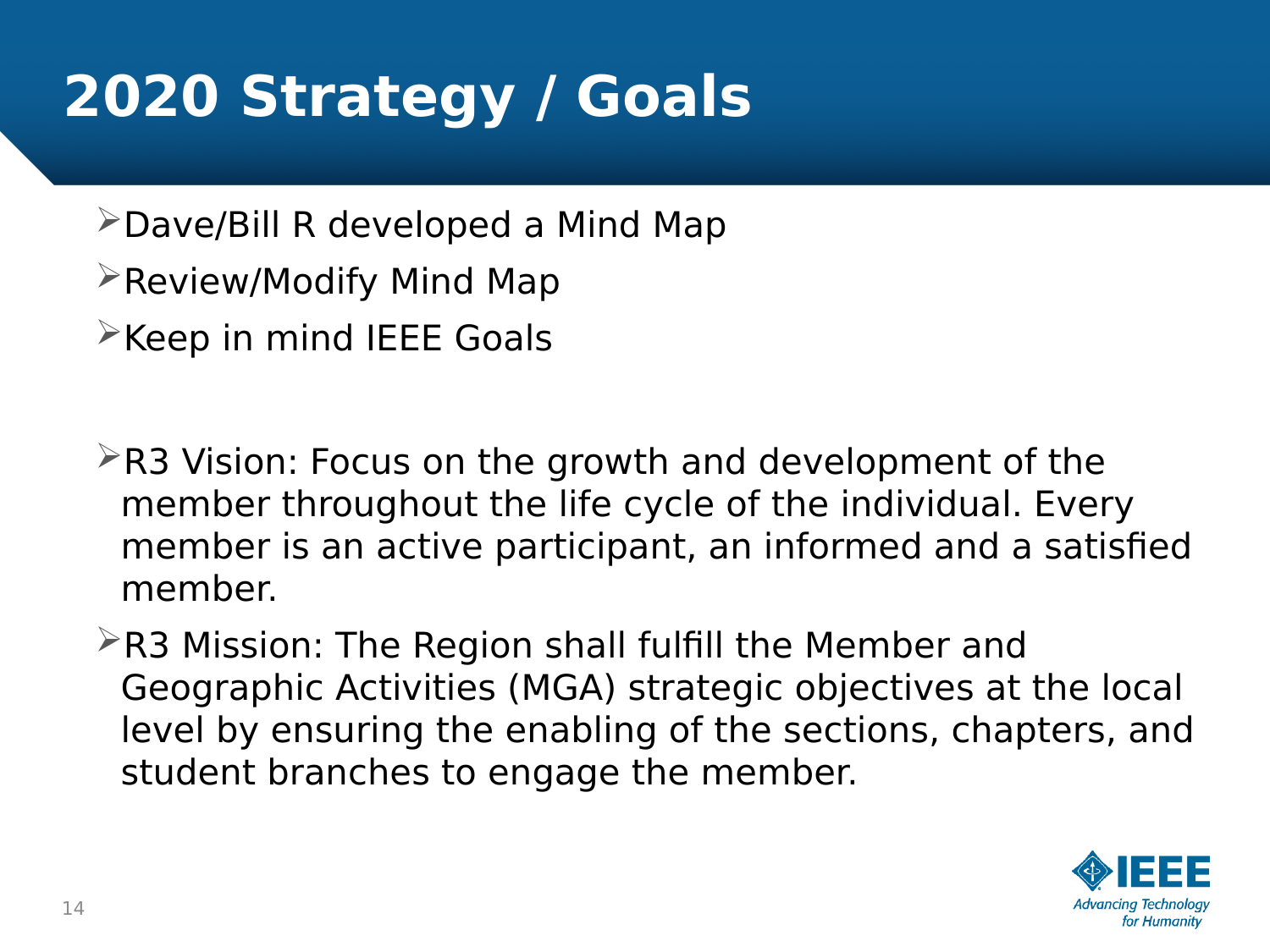

# 2020 Strategy / Goals
Dave/Bill R developed a Mind Map
Review/Modify Mind Map
Keep in mind IEEE Goals

R3 Vision: Focus on the growth and development of the member throughout the life cycle of the individual. Every member is an active participant, an informed and a satisfied member.
R3 Mission: The Region shall fulfill the Member and Geographic Activities (MGA) strategic objectives at the local level by ensuring the enabling of the sections, chapters, and student branches to engage the member.
14